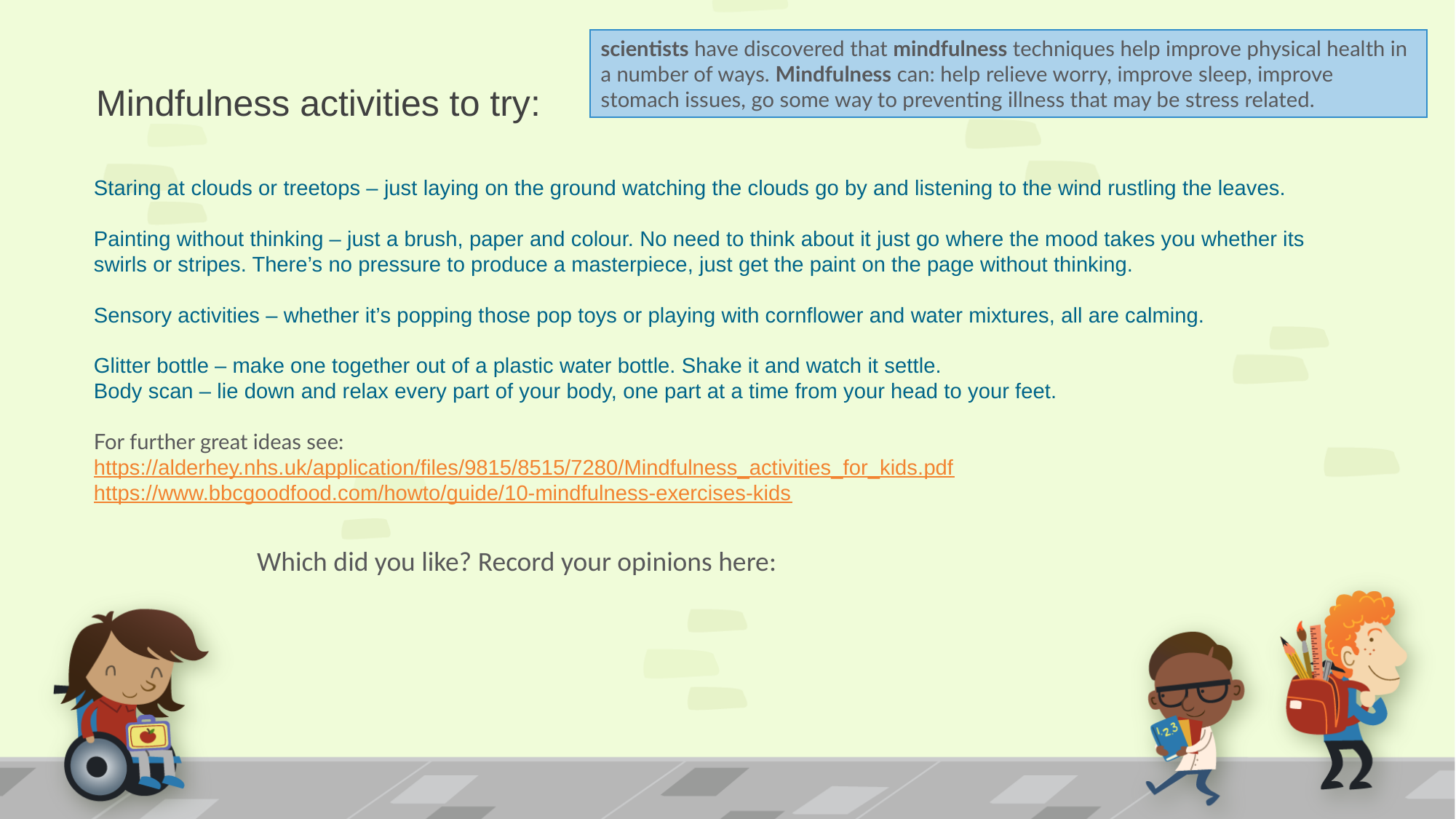

scientists have discovered that mindfulness techniques help improve physical health in a number of ways. Mindfulness can: help relieve worry, improve sleep, improve stomach issues, go some way to preventing illness that may be stress related.
Mindfulness activities to try:
Staring at clouds or treetops – just laying on the ground watching the clouds go by and listening to the wind rustling the leaves.

Painting without thinking – just a brush, paper and colour. No need to think about it just go where the mood takes you whether its swirls or stripes. There’s no pressure to produce a masterpiece, just get the paint on the page without thinking.

Sensory activities – whether it’s popping those pop toys or playing with cornflower and water mixtures, all are calming.

Glitter bottle – make one together out of a plastic water bottle. Shake it and watch it settle.
Body scan – lie down and relax every part of your body, one part at a time from your head to your feet.

For further great ideas see:
https://alderhey.nhs.uk/application/files/9815/8515/7280/Mindfulness_activities_for_kids.pdf
https://www.bbcgoodfood.com/howto/guide/10-mindfulness-exercises-kids
Which did you like? Record your opinions here: